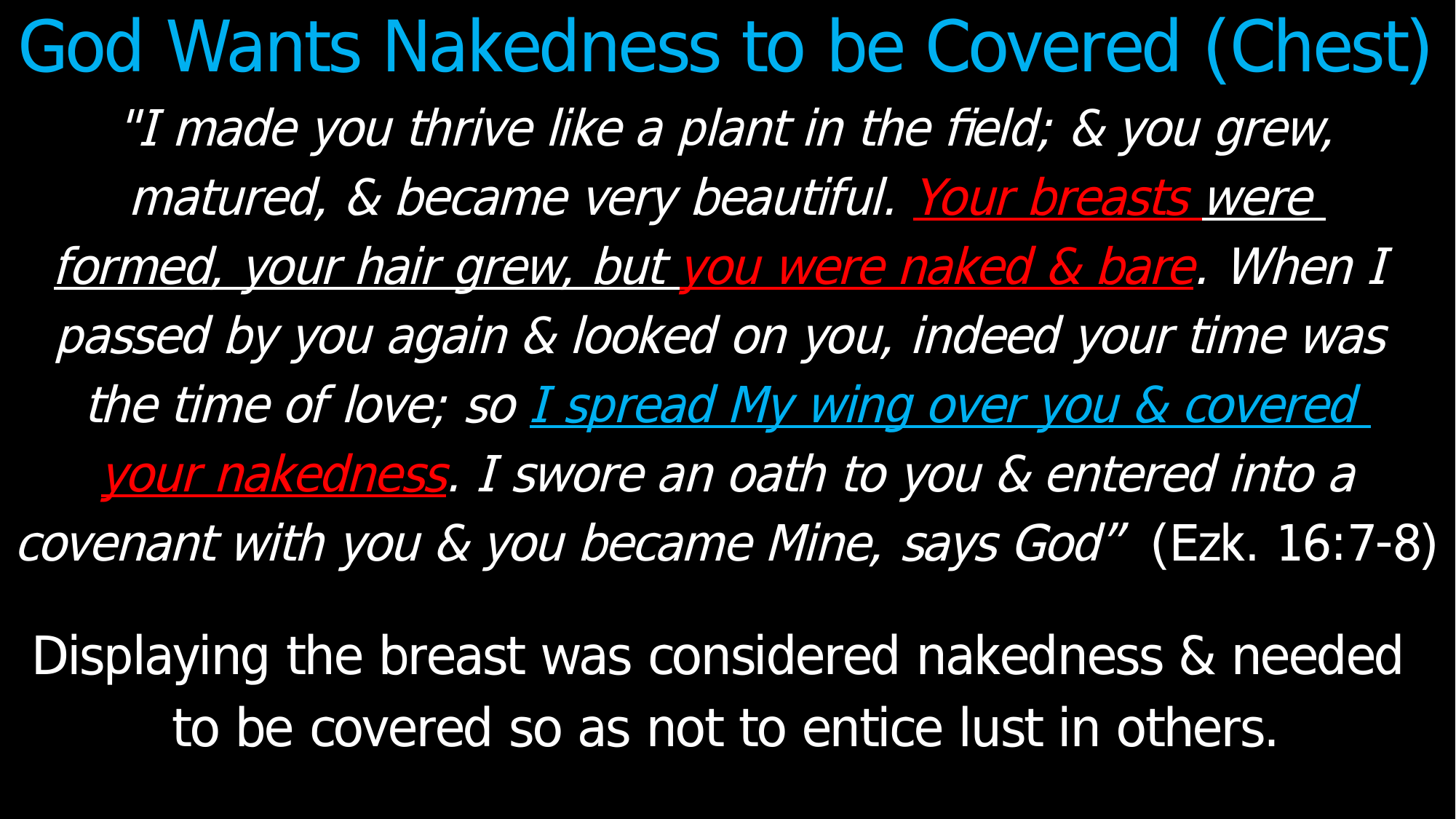

# God Wants Nakedness to be Covered (Chest)
"I made you thrive like a plant in the field; & you grew,
matured, & became very beautiful. Your breasts were
formed, your hair grew, but you were naked & bare. When I
passed by you again & looked on you, indeed your time was
the time of love; so I spread My wing over you & covered
your nakedness. I swore an oath to you & entered into a
covenant with you & you became Mine, says God”  (Ezk. 16:7-8)

Displaying the breast was considered nakedness & needed
to be covered so as not to entice lust in others.